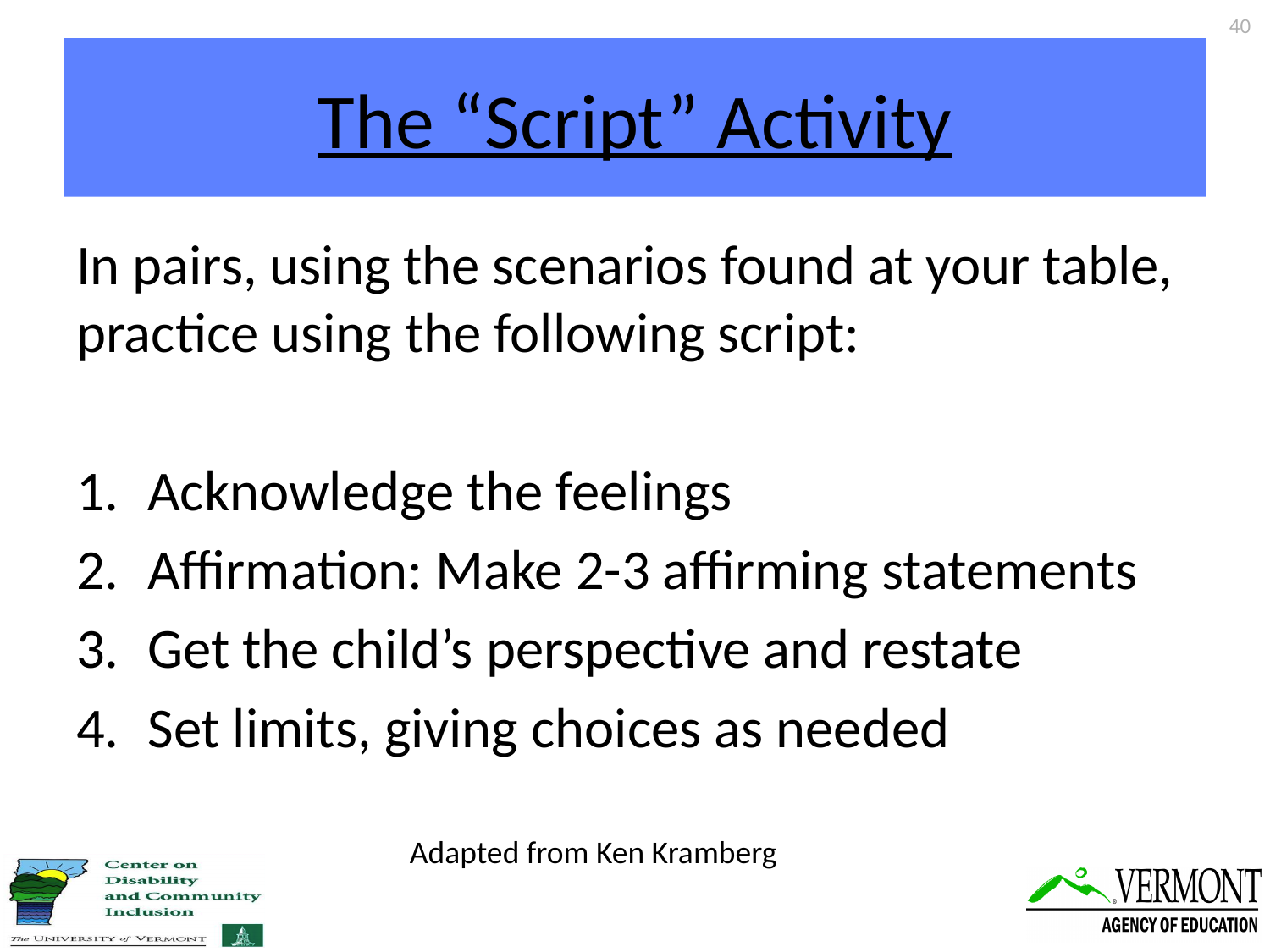

40
# The “Script” Activity
In pairs, using the scenarios found at your table, practice using the following script:

Acknowledge the feelings
Affirmation: Make 2-3 affirming statements
Get the child’s perspective and restate
Set limits, giving choices as needed

Adapted from Ken Kramberg